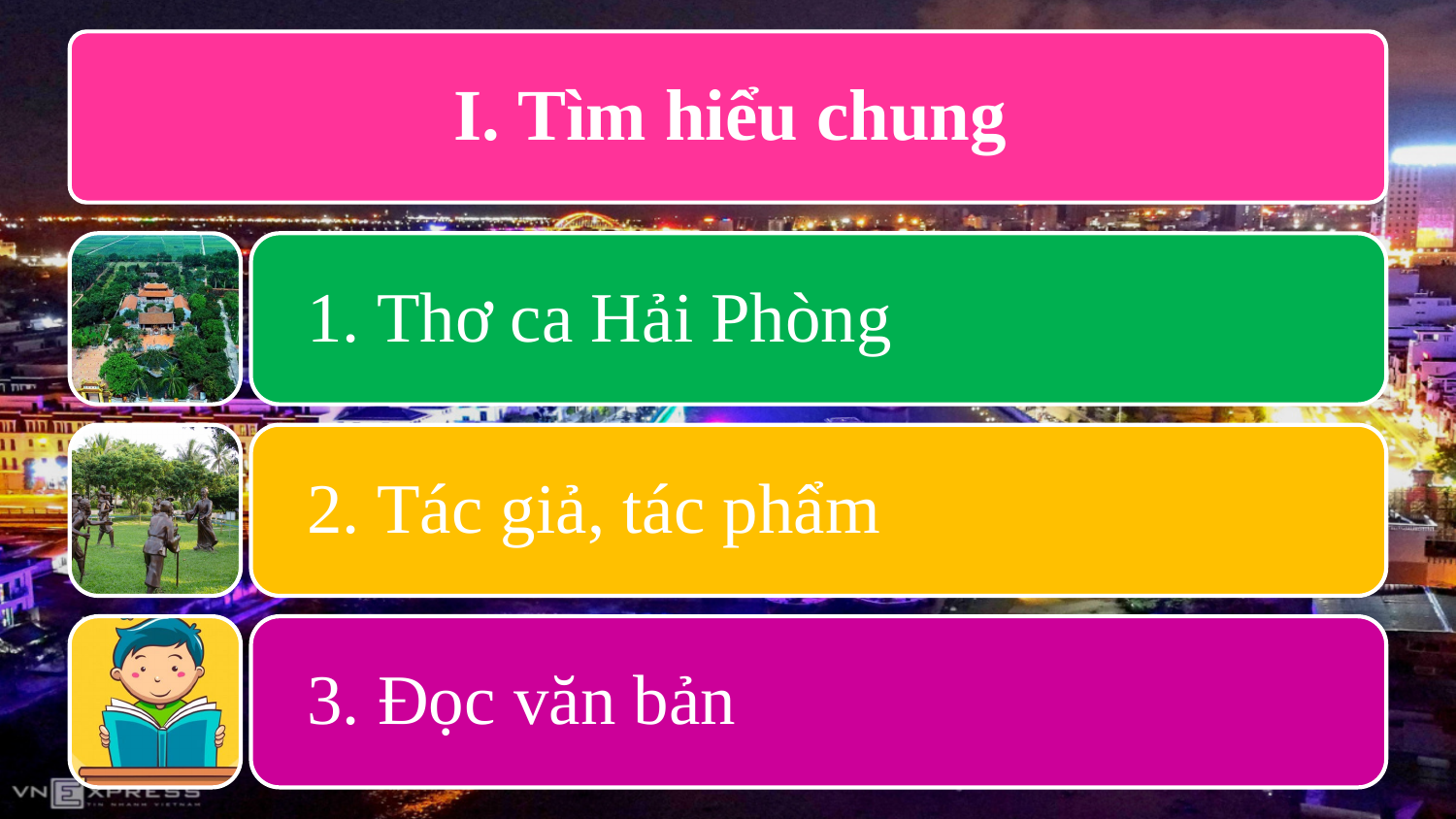

I. Tìm hiểu chung
1. Thơ ca Hải Phòng
2. Tác giả, tác phẩm
3. Đọc văn bản